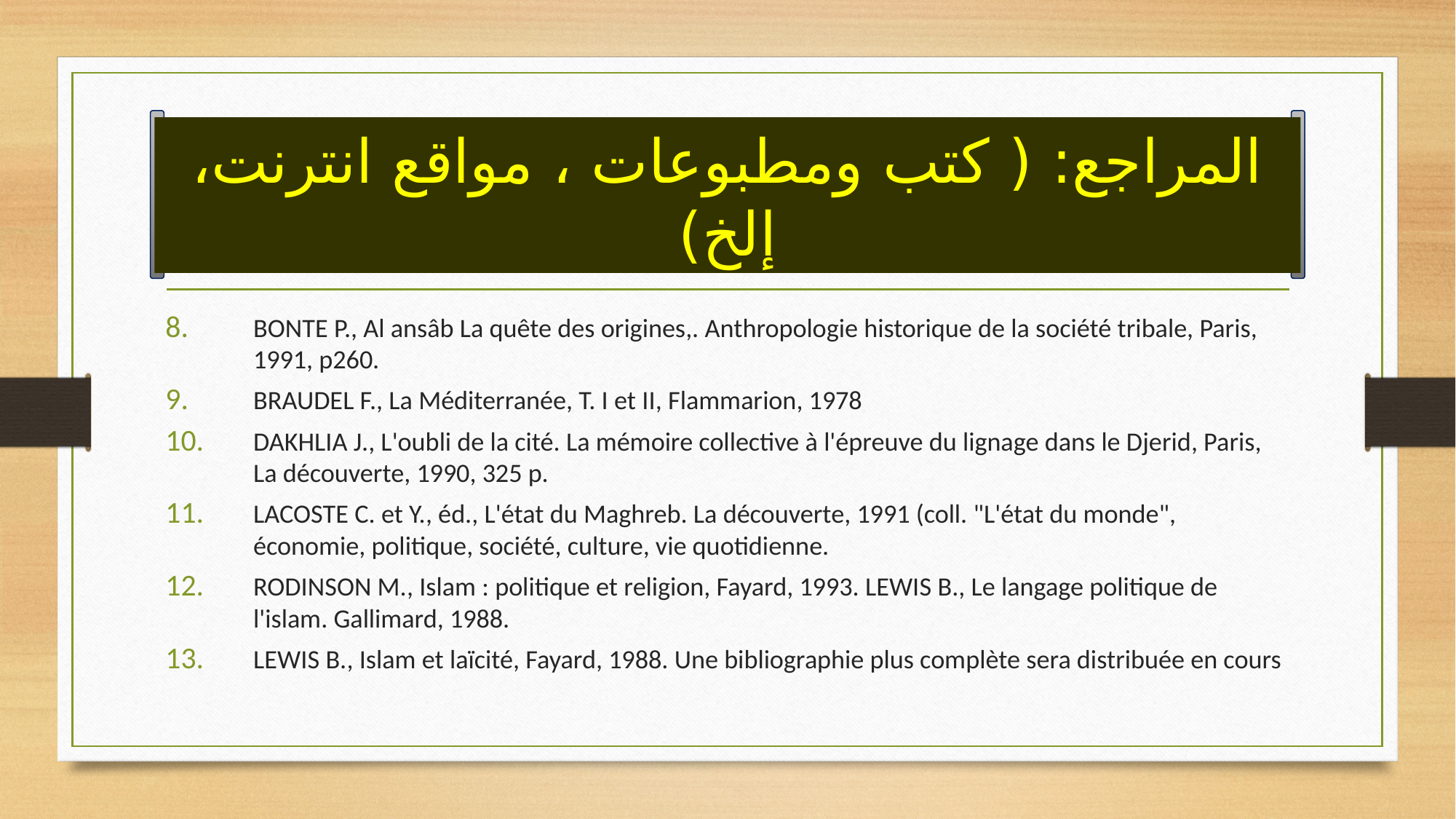

# المراجع: ( كتب ومطبوعات ، مواقع انترنت، إلخ)
BONTE P., Al ansâb La quête des origines,. Anthropologie historique de la société tribale, Paris, 1991, p260.
BRAUDEL F., La Méditerranée, T. I et II, Flammarion, 1978
DAKHLIA J., L'oubli de la cité. La mémoire collective à l'épreuve du lignage dans le Djerid, Paris, La découverte, 1990, 325 p.
LACOSTE C. et Y., éd., L'état du Maghreb. La découverte, 1991 (coll. "L'état du monde", économie, politique, société, culture, vie quotidienne.
RODINSON M., Islam : politique et religion, Fayard, 1993. LEWIS B., Le langage politique de l'islam. Gallimard, 1988.
LEWIS B., Islam et laïcité, Fayard, 1988. Une bibliographie plus complète sera distribuée en cours